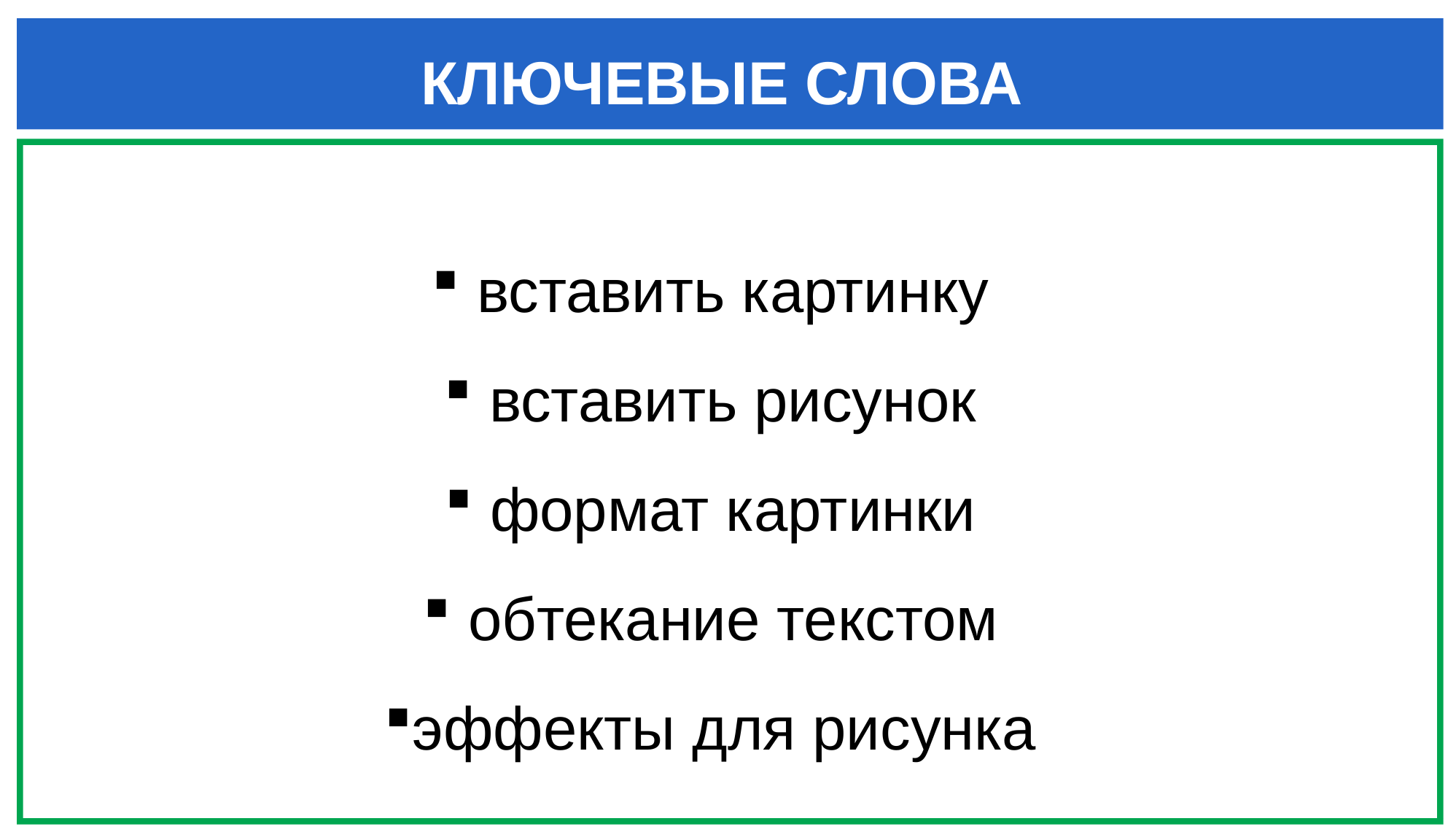

# КЛЮЧЕВЫЕ СЛОВА
 вставить картинку
 вставить рисунок
 формат картинки
 обтекание текстом
эффекты для рисунка